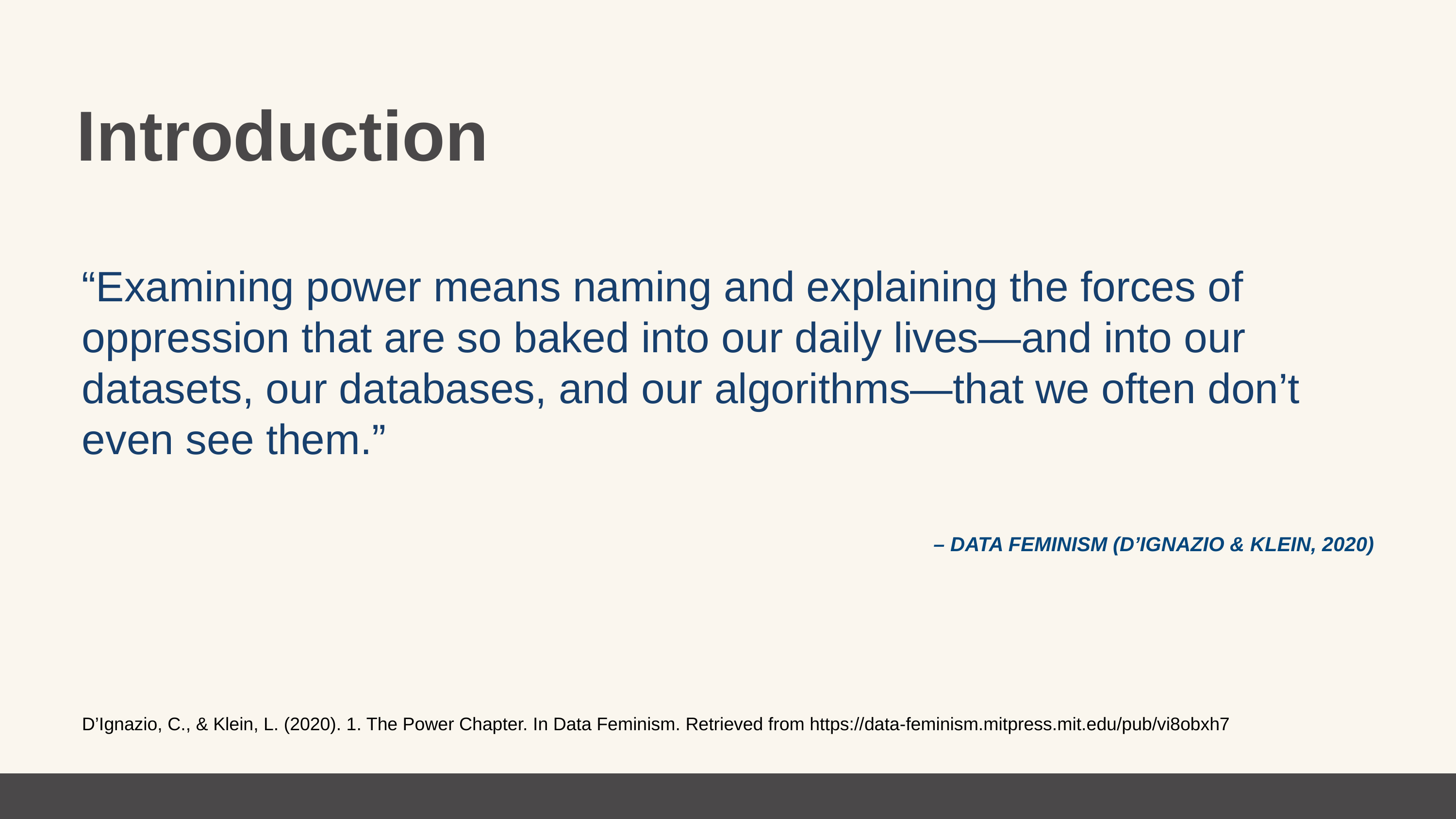

Introduction
“Examining power means naming and explaining the forces of oppression that are so baked into our daily lives—and into our datasets, our databases, and our algorithms—that we often don’t even see them.”
– DATA FEMINISM (D’IGNAZIO & KLEIN, 2020)
D’Ignazio, C., & Klein, L. (2020). 1. The Power Chapter. In Data Feminism. Retrieved from https://data-feminism.mitpress.mit.edu/pub/vi8obxh7